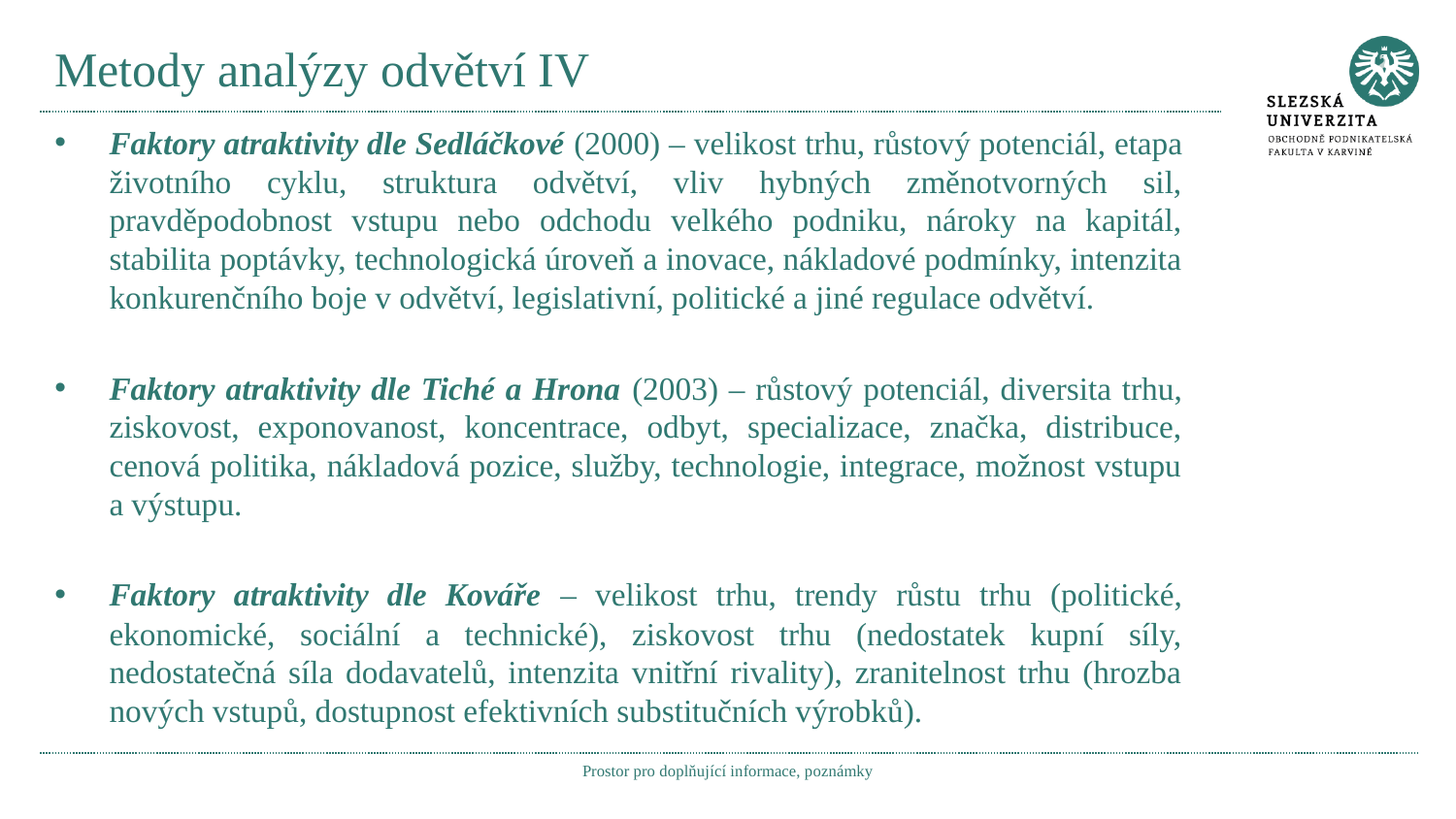

# Metody analýzy odvětví IV
Faktory atraktivity dle Sedláčkové (2000) – velikost trhu, růstový potenciál, etapa životního cyklu, struktura odvětví, vliv hybných změnotvorných sil, pravděpodobnost vstupu nebo odchodu velkého podniku, nároky na kapitál, stabilita poptávky, technologická úroveň a inovace, nákladové podmínky, intenzita konkurenčního boje v odvětví, legislativní, politické a jiné regulace odvětví.

Faktory atraktivity dle Tiché a Hrona (2003) – růstový potenciál, diversita trhu, ziskovost, exponovanost, koncentrace, odbyt, specializace, značka, distribuce, cenová politika, nákladová pozice, služby, technologie, integrace, možnost vstupu a výstupu.

Faktory atraktivity dle Kováře – velikost trhu, trendy růstu trhu (politické, ekonomické, sociální a technické), ziskovost trhu (nedostatek kupní síly, nedostatečná síla dodavatelů, intenzita vnitřní rivality), zranitelnost trhu (hrozba nových vstupů, dostupnost efektivních substitučních výrobků).
Prostor pro doplňující informace, poznámky